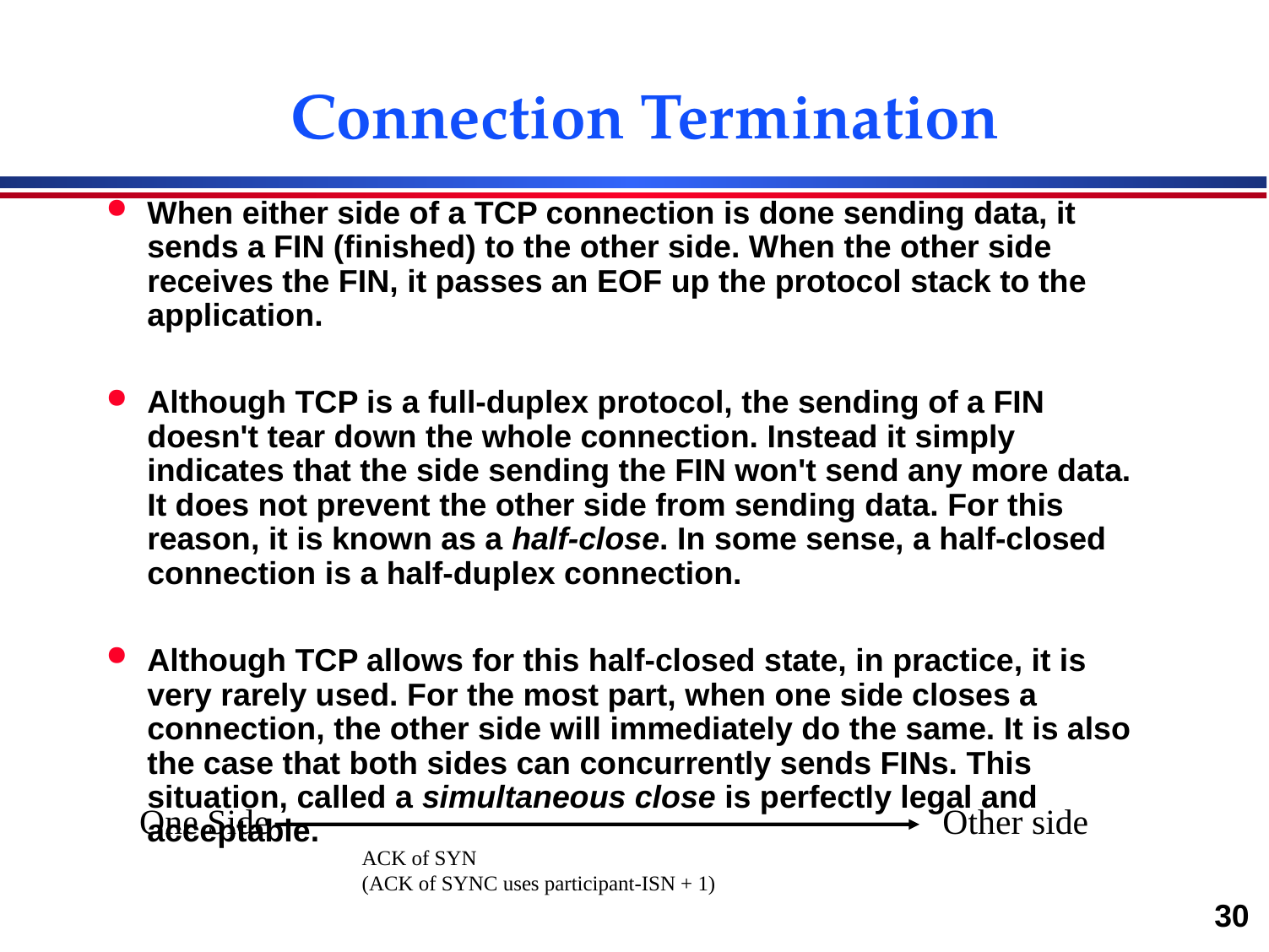

# Connection Termination
When either side of a TCP connection is done sending data, it sends a FIN (finished) to the other side. When the other side receives the FIN, it passes an EOF up the protocol stack to the application.

Although TCP is a full-duplex protocol, the sending of a FIN doesn't tear down the whole connection. Instead it simply indicates that the side sending the FIN won't send any more data. It does not prevent the other side from sending data. For this reason, it is known as a half-close. In some sense, a half-closed connection is a half-duplex connection.

Although TCP allows for this half-closed state, in practice, it is very rarely used. For the most part, when one side closes a connection, the other side will immediately do the same. It is also the case that both sides can concurrently sends FINs. This situation, called a simultaneous close is perfectly legal and acceptable.
One Side
Other side

ACK of SYN
(ACK of SYNC uses participant-ISN + 1)